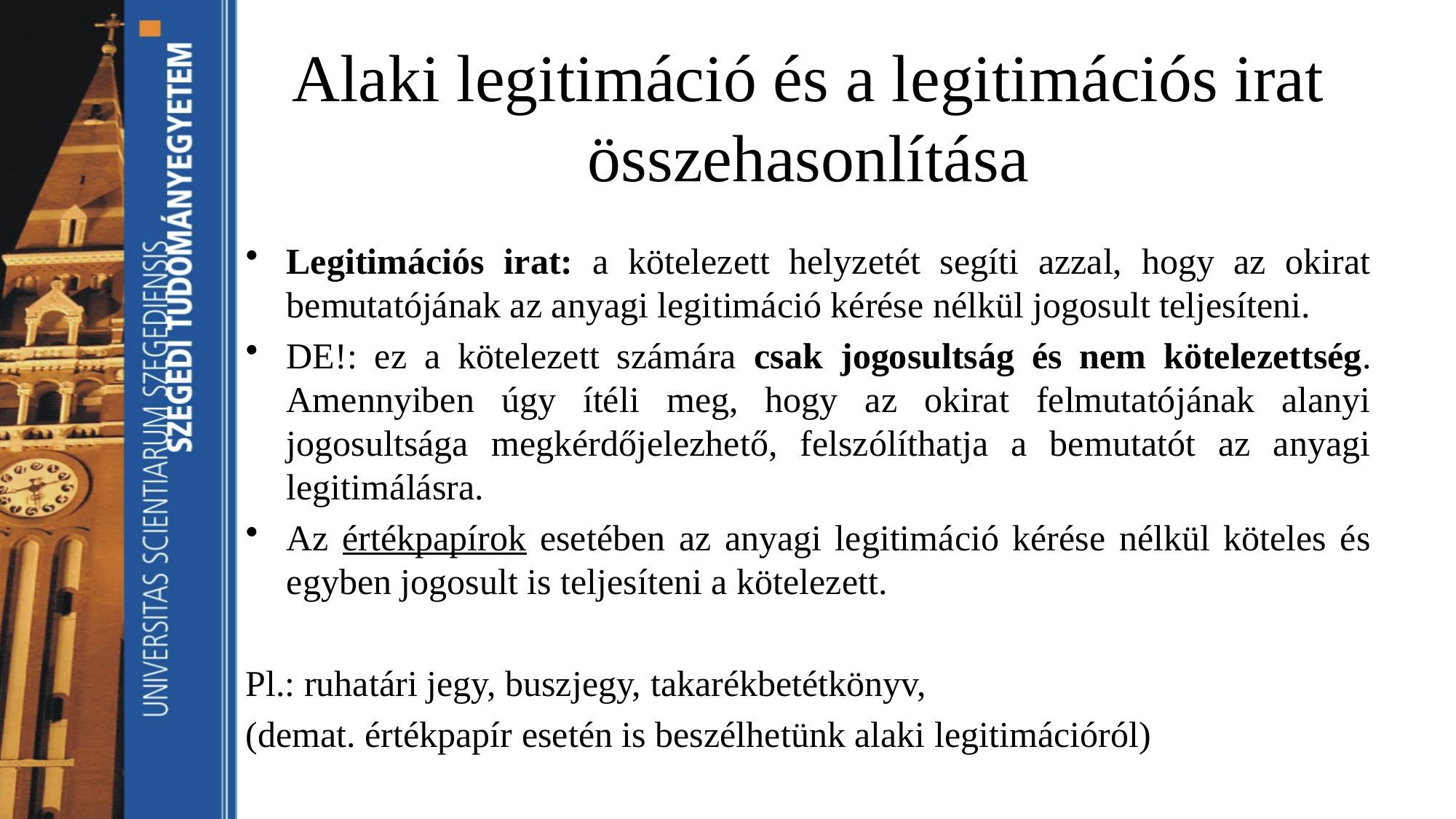

# Alaki legitimáció és a legitimációs irat összehasonlítása
Legitimációs irat: a kötelezett helyzetét segíti azzal, hogy az okirat bemutatójának az anyagi legitimáció kérése nélkül jogosult teljesíteni.
DE!: ez a kötelezett számára csak jogosultság és nem kötelezettség. Amennyiben úgy ítéli meg, hogy az okirat felmutatójának alanyi jogosultsága megkérdőjelezhető, felszólíthatja a bemutatót az anyagi legitimálásra.
Az értékpapírok esetében az anyagi legitimáció kérése nélkül köteles és egyben jogosult is teljesíteni a kötelezett.

Pl.: ruhatári jegy, buszjegy, takarékbetétkönyv,
(demat. értékpapír esetén is beszélhetünk alaki legitimációról)